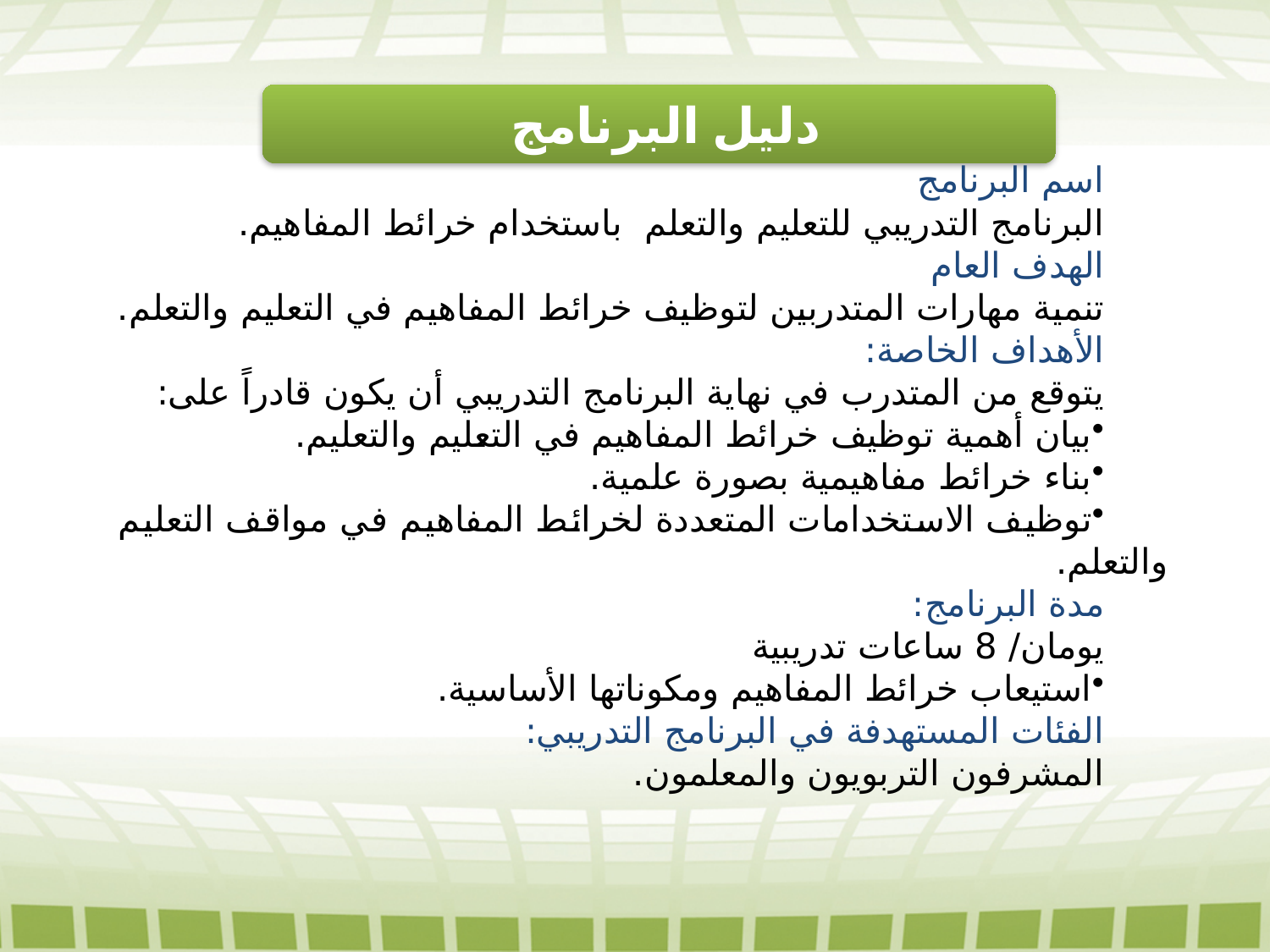

دليل البرنامج
اسم البرنامج
البرنامج التدريبي للتعليم والتعلم  باستخدام خرائط المفاهيم.
الهدف العام
تنمية مهارات المتدربين لتوظيف خرائط المفاهيم في التعليم والتعلم.
الأهداف الخاصة:
يتوقع من المتدرب في نهاية البرنامج التدريبي أن يكون قادراً على:
بيان أهمية توظيف خرائط المفاهيم في التعليم والتعليم.
بناء خرائط مفاهيمية بصورة علمية.
توظيف الاستخدامات المتعددة لخرائط المفاهيم في مواقف التعليم والتعلم.
مدة البرنامج:
يومان/ 8 ساعات تدريبية
استيعاب خرائط المفاهيم ومكوناتها الأساسية.
الفئات المستهدفة في البرنامج التدريبي:
المشرفون التربويون والمعلمون.